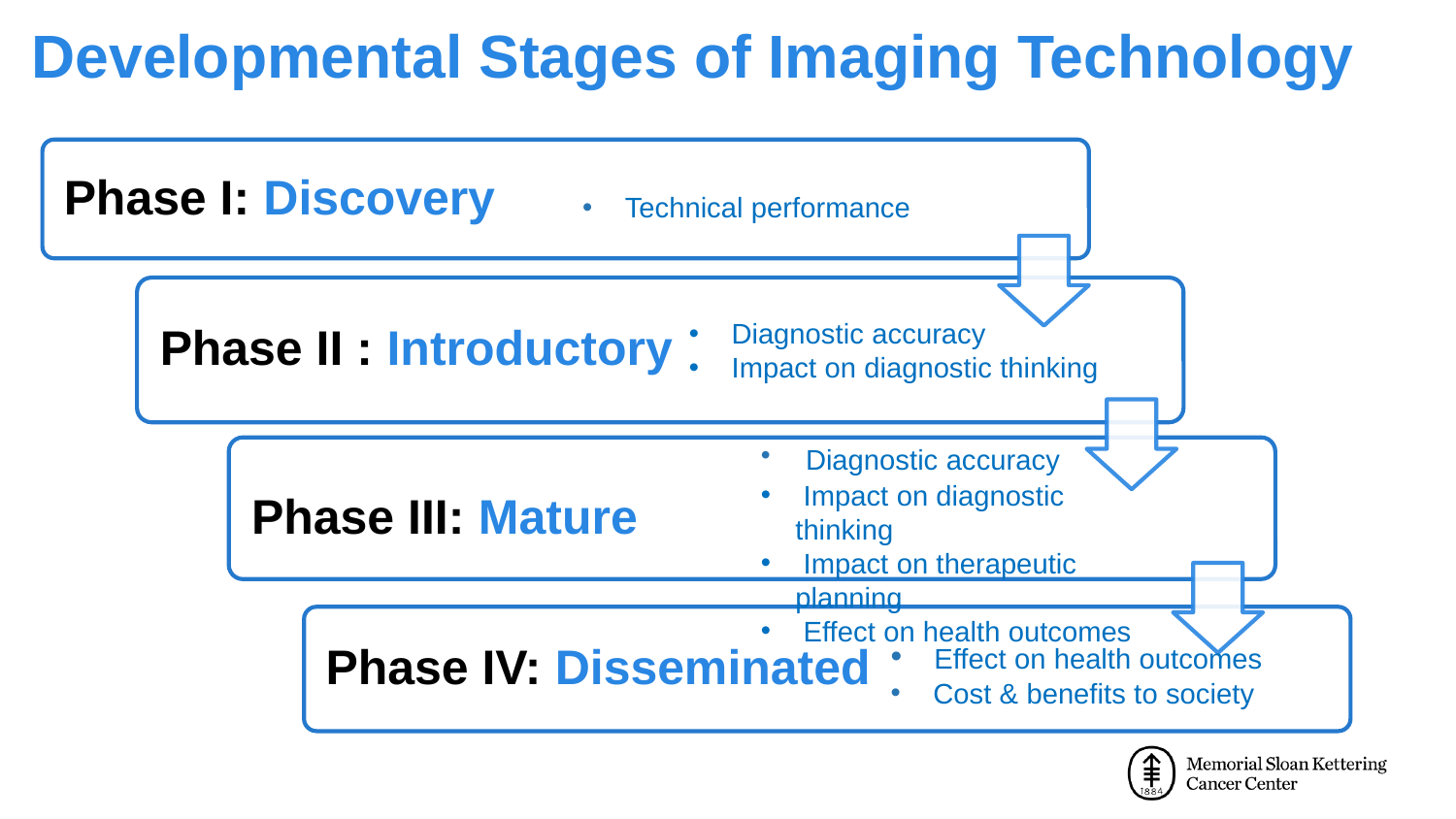

# Developmental Stages of Imaging Technology
Phase I: Discovery
Phase II : Introductory

Phase III: Mature

Phase IV: Disseminated

 Technical performance
 Diagnostic accuracy
 Impact on diagnostic thinking
 Diagnostic accuracy
 Impact on diagnostic thinking
 Impact on therapeutic planning
 Effect on health outcomes
 Effect on health outcomes
 Cost & benefits to society